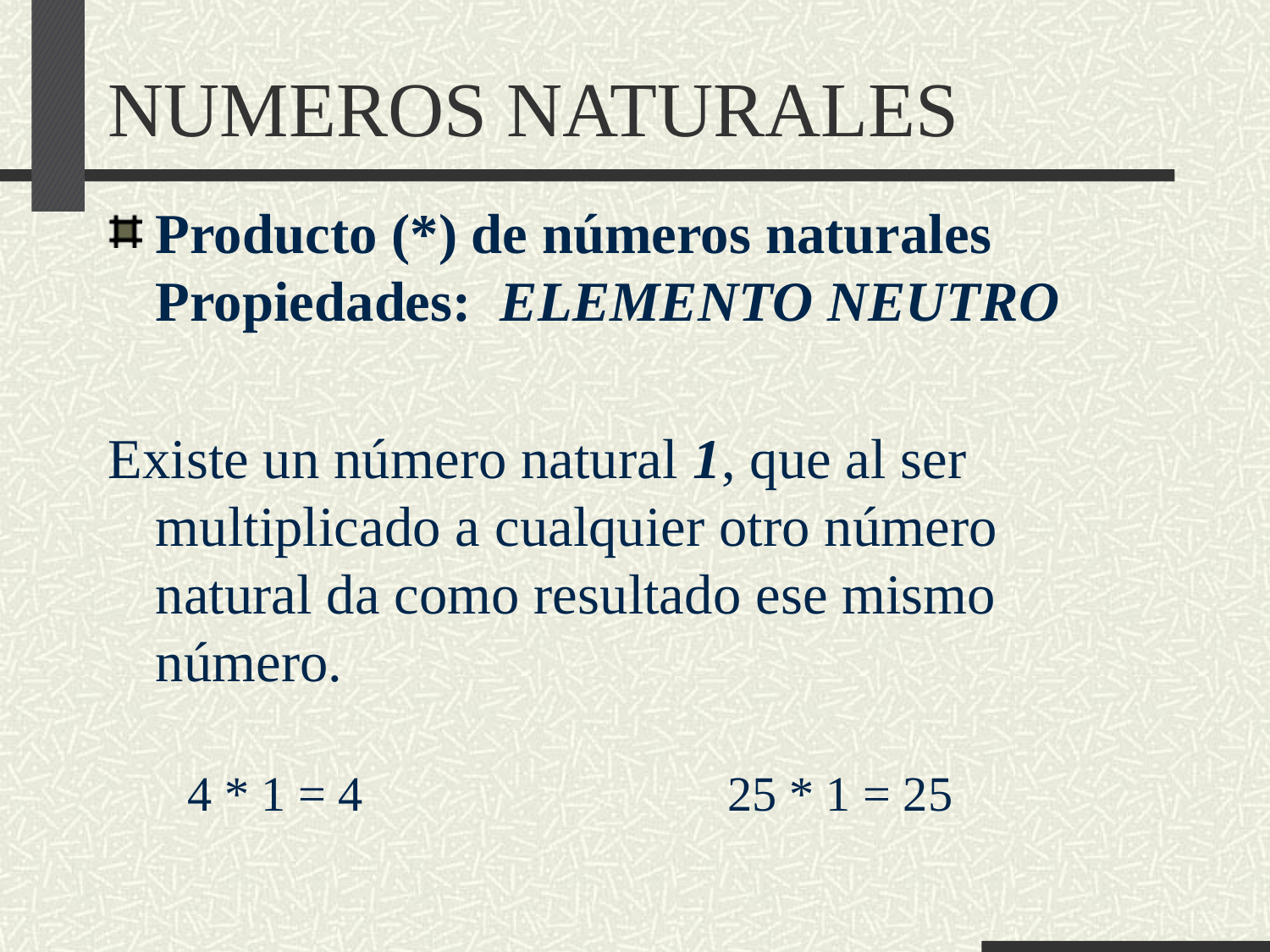

# NUMEROS NATURALES
Producto (*) de números naturales Propiedades:  ELEMENTO NEUTRO

Existe un número natural 1, que al ser multiplicado a cualquier otro número natural da como resultado ese mismo número.

4 * 1 = 4
25 * 1 = 25